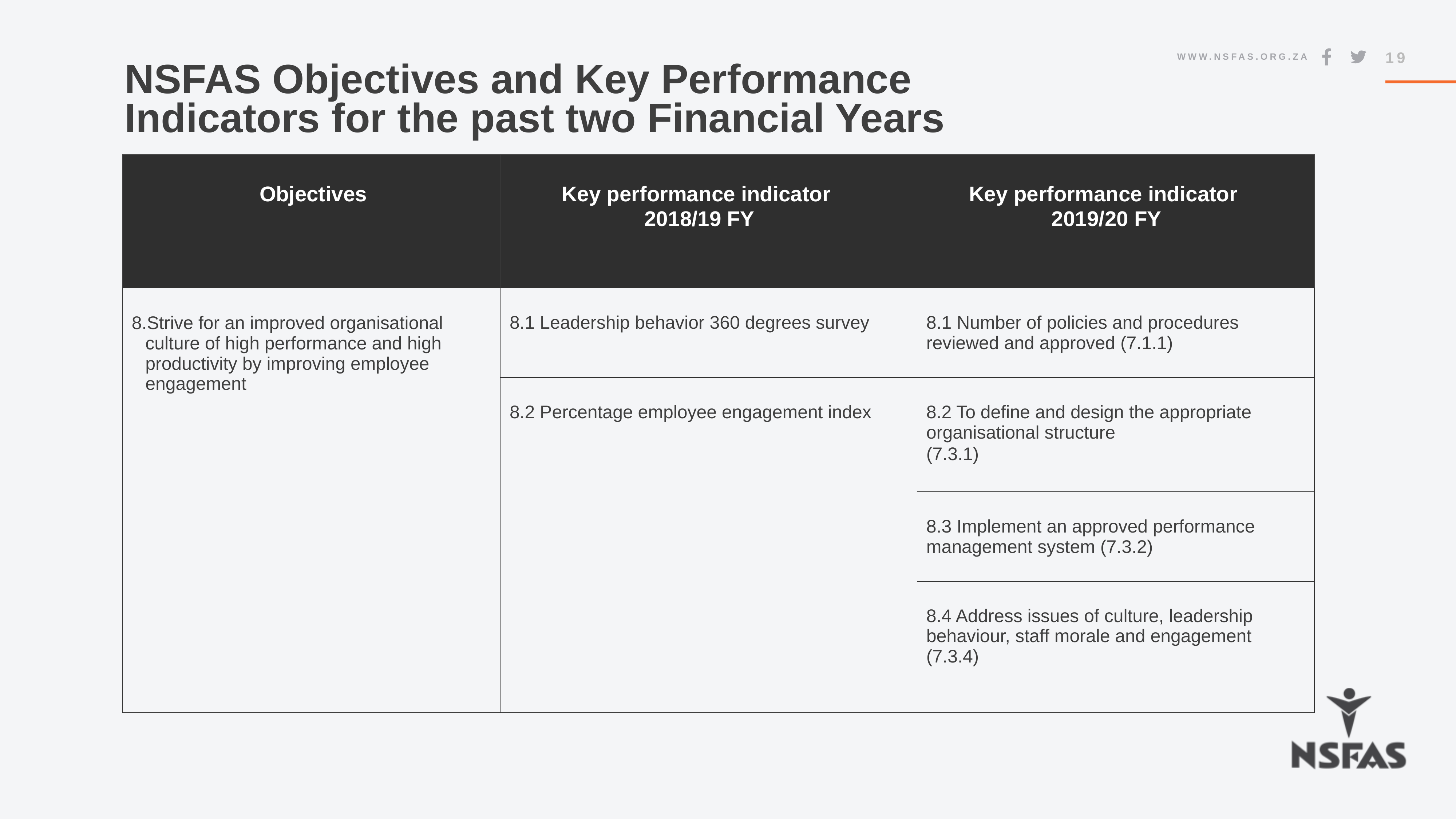

19
# NSFAS Objectives and Key Performance Indicators for the past two Financial Years
| Objectives | Key performance indicator 2018/19 FY | Key performance indicator 2019/20 FY |
| --- | --- | --- |
| Strive for an improved organisational culture of high performance and high productivity by improving employee engagement | 8.1 Leadership behavior 360 degrees survey | 8.1 Number of policies and procedures reviewed and approved (7.1.1) |
|  | 8.2 Percentage employee engagement index | 8.2 To define and design the appropriate organisational structure (7.3.1) |
|  |  | 8.3 Implement an approved performance management system (7.3.2) |
|  |  | 8.4 Address issues of culture, leadership behaviour, staff morale and engagement (7.3.4) |